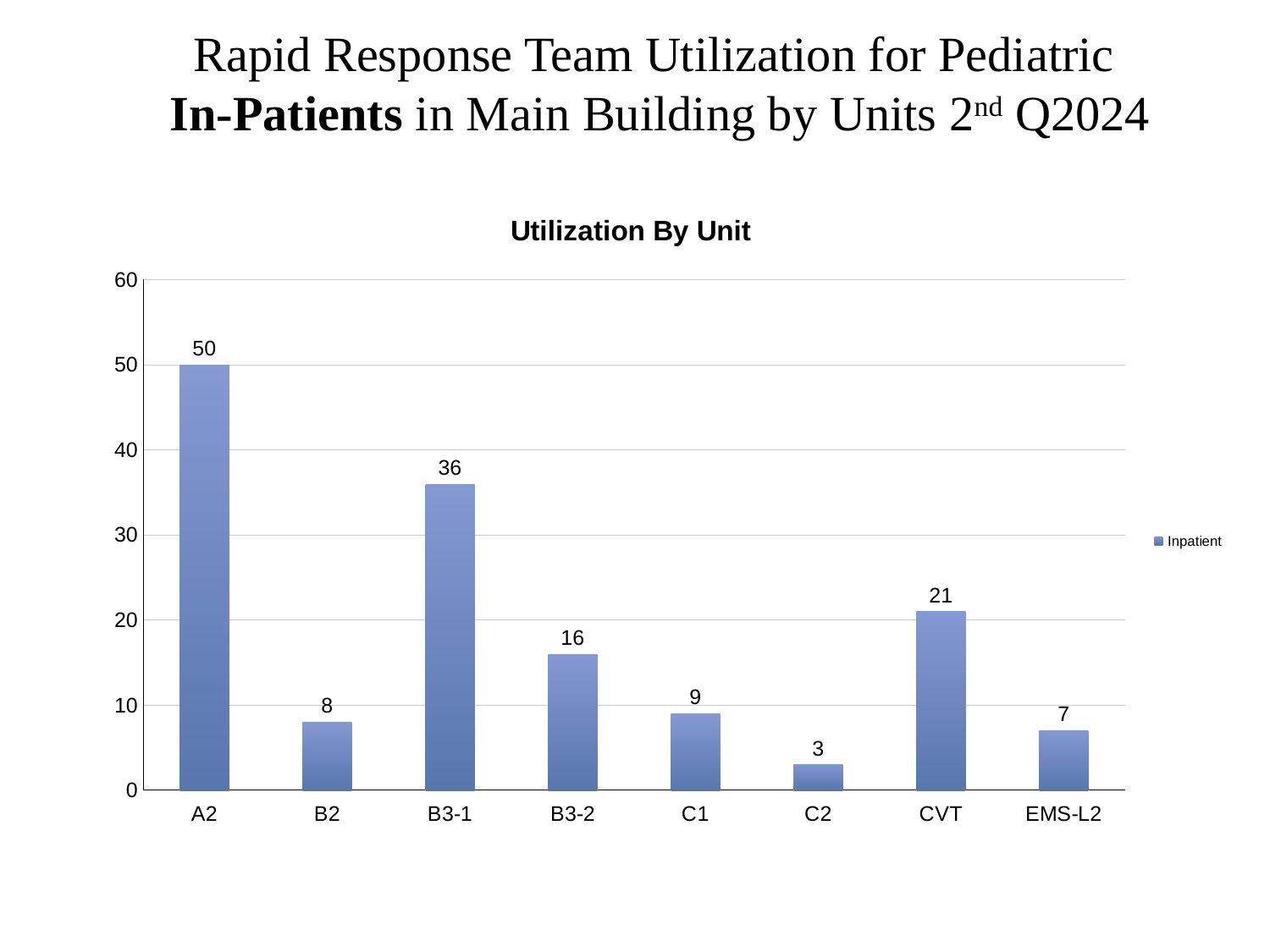

Rapid Response Team Utilization for Pediatric
In-Patients in Main Building by Units 2nd Q2024

### Chart: Utilization By Unit

| Category | Inpatient |
|---|---|
| A2 | 50.0 |
| B2 | 8.0 |
| B3-1 | 36.0 |
| B3-2 | 16.0 |
| C1 | 9.0 |
| C2 | 3.0 |
| CVT | 21.0 |
| EMS-L2 | 7.0 |